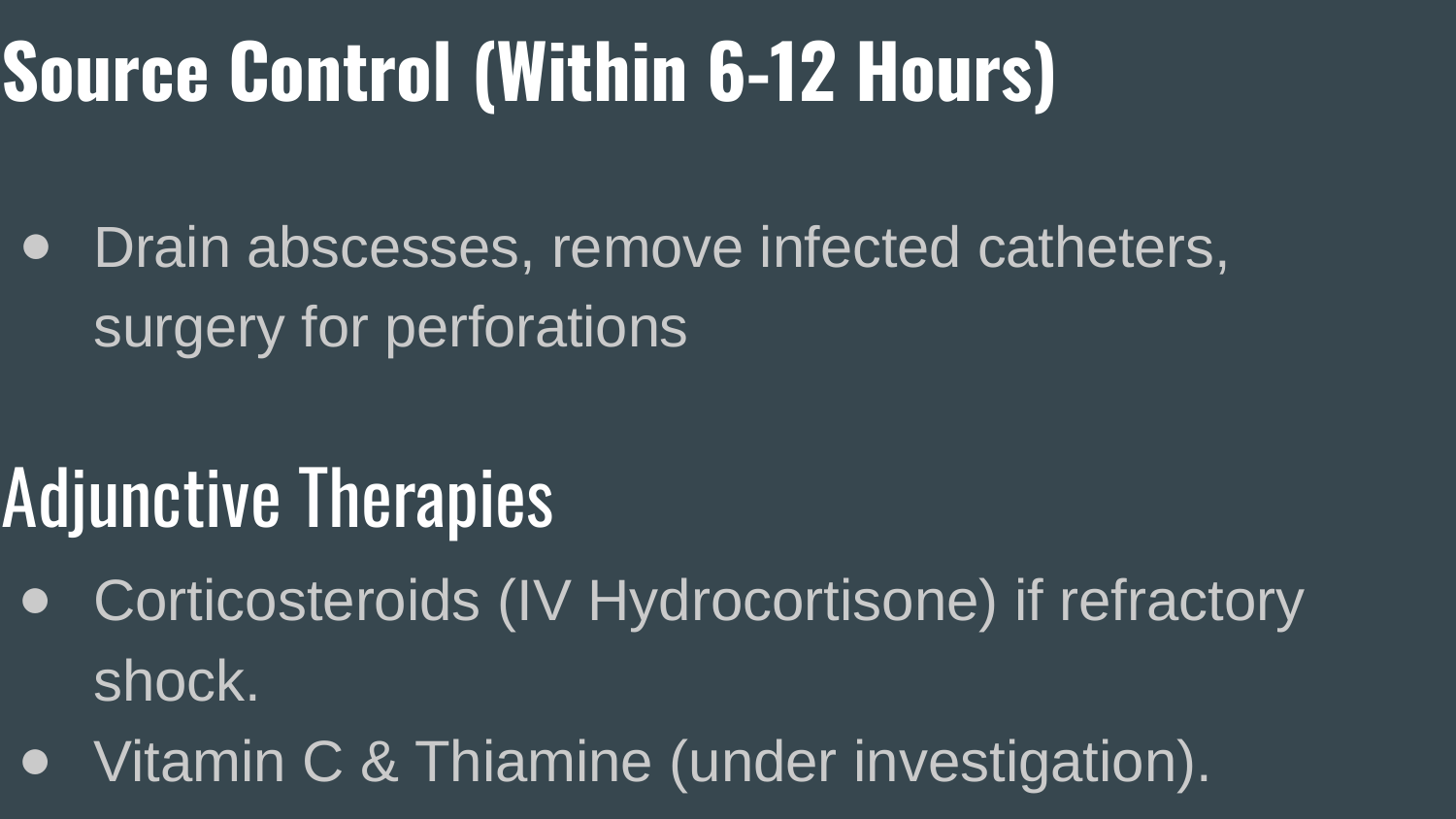

Source Control (Within 6-12 Hours)

Drain abscesses, remove infected catheters, surgery for perforations

Adjunctive Therapies
Corticosteroids (IV Hydrocortisone) if refractory shock.
Vitamin C & Thiamine (under investigation).